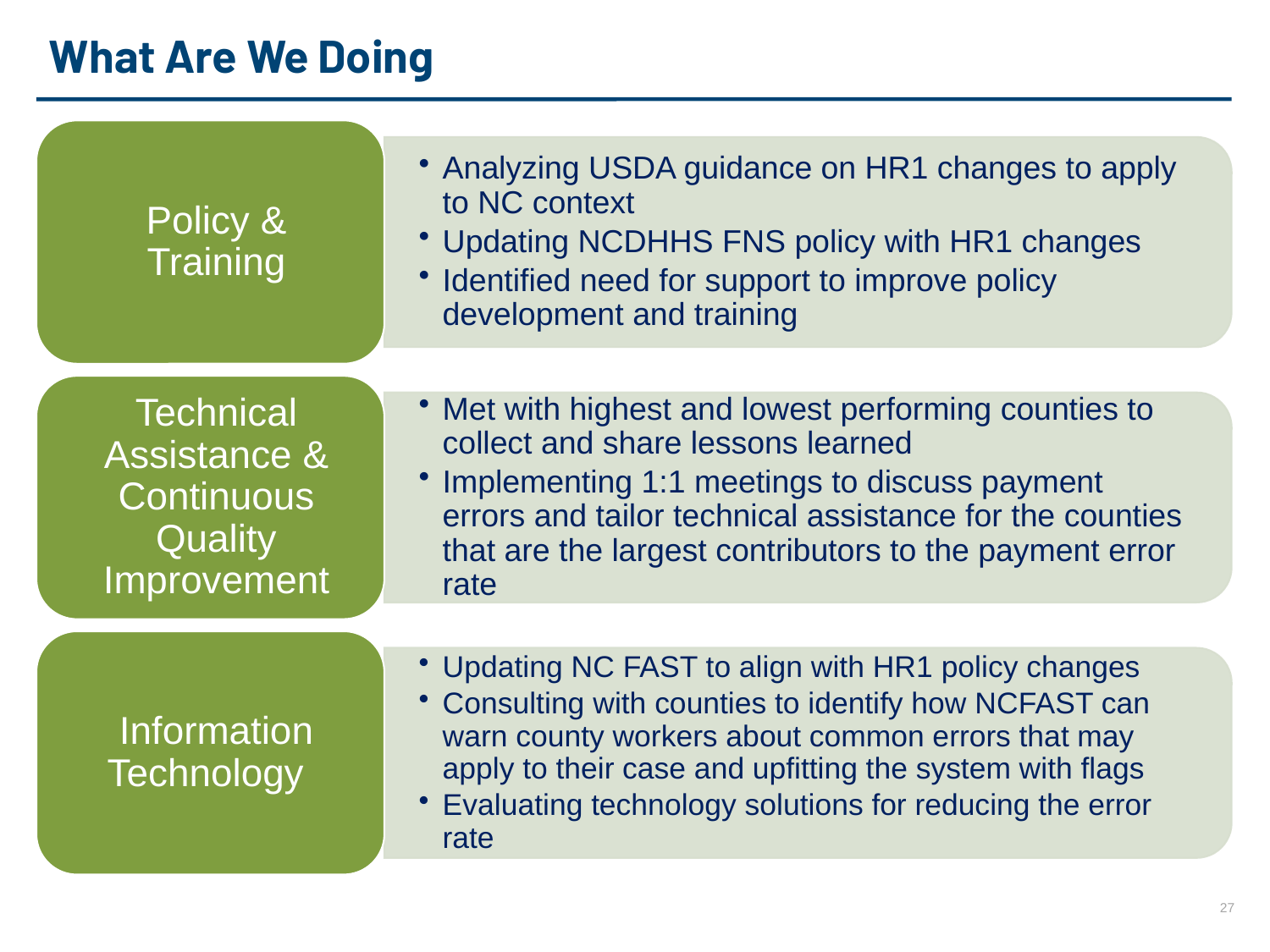

# What Are We Doing
Analyzing USDA guidance on HR1 changes to apply to NC context
Updating NCDHHS FNS policy with HR1 changes
Identified need for support to improve policy development and training
Policy & Training
Met with highest and lowest performing counties to collect and share lessons learned
Implementing 1:1 meetings to discuss payment errors and tailor technical assistance for the counties that are the largest contributors to the payment error rate
Technical Assistance & Continuous Quality Improvement
Updating NC FAST to align with HR1 policy changes
Consulting with counties to identify how NCFAST can warn county workers about common errors that may apply to their case and upfitting the system with flags
Evaluating technology solutions for reducing the error rate
Information Technology